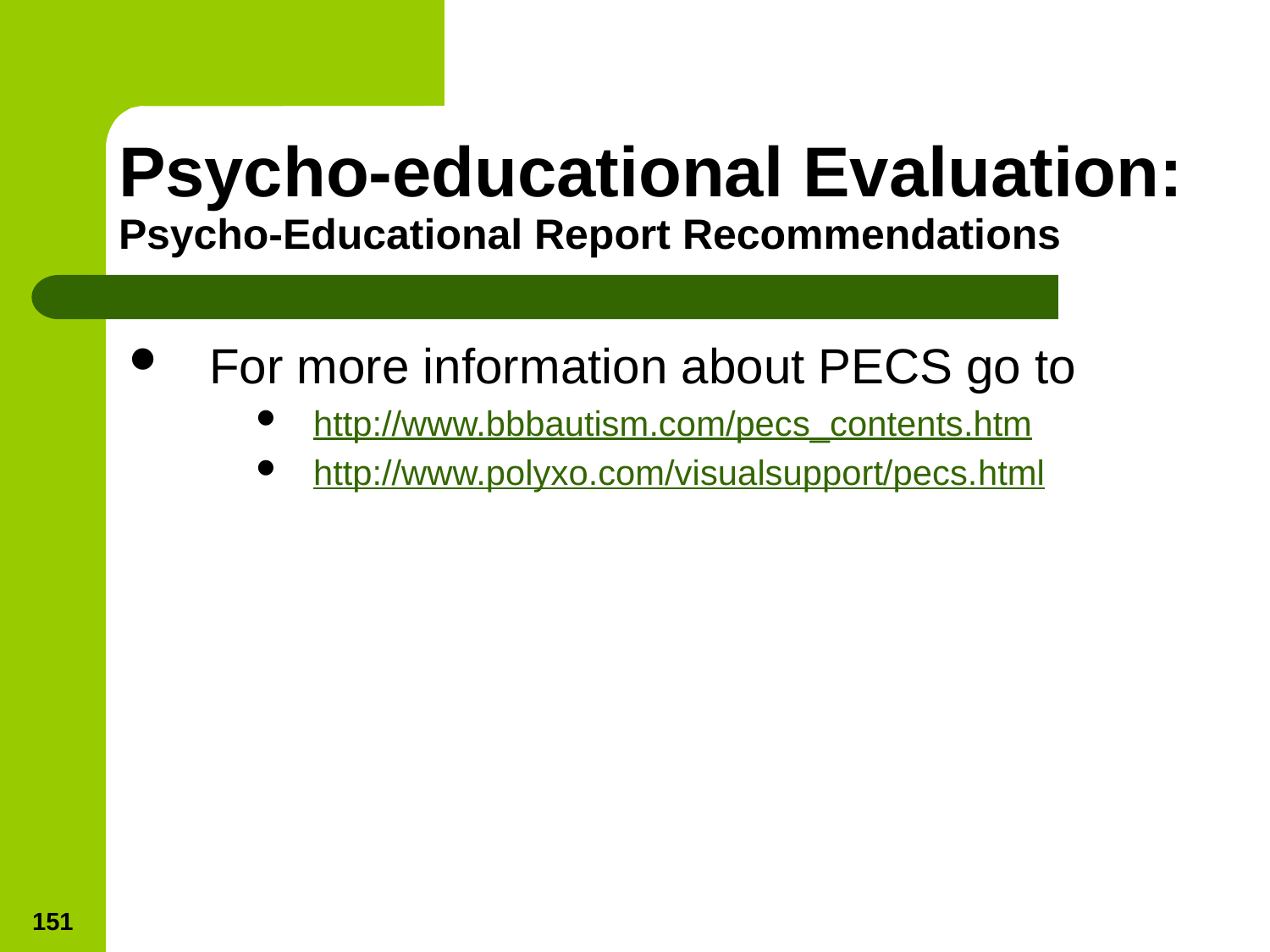

# Psycho-educational Evaluation: Psycho-Educational Report Recommendations
For more information about PECS go to
http://www.bbbautism.com/pecs_contents.htm
http://www.polyxo.com/visualsupport/pecs.html
151